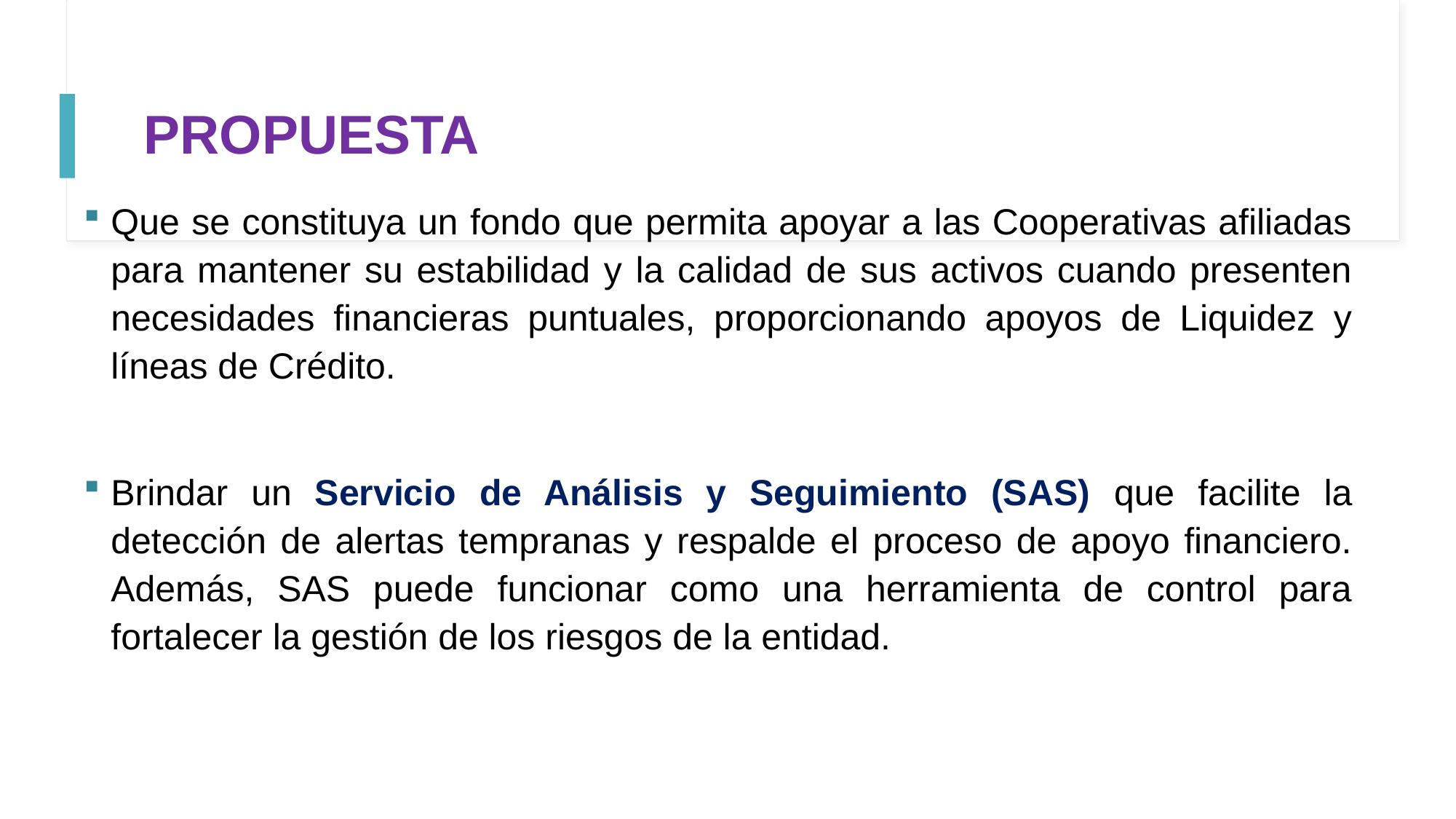

# PROPUESTA
Que se constituya un fondo que permita apoyar a las Cooperativas afiliadas para mantener su estabilidad y la calidad de sus activos cuando presenten necesidades financieras puntuales, proporcionando apoyos de Liquidez y líneas de Crédito.

Brindar un Servicio de Análisis y Seguimiento (SAS) que facilite la detección de alertas tempranas y respalde el proceso de apoyo financiero. Además, SAS puede funcionar como una herramienta de control para fortalecer la gestión de los riesgos de la entidad.